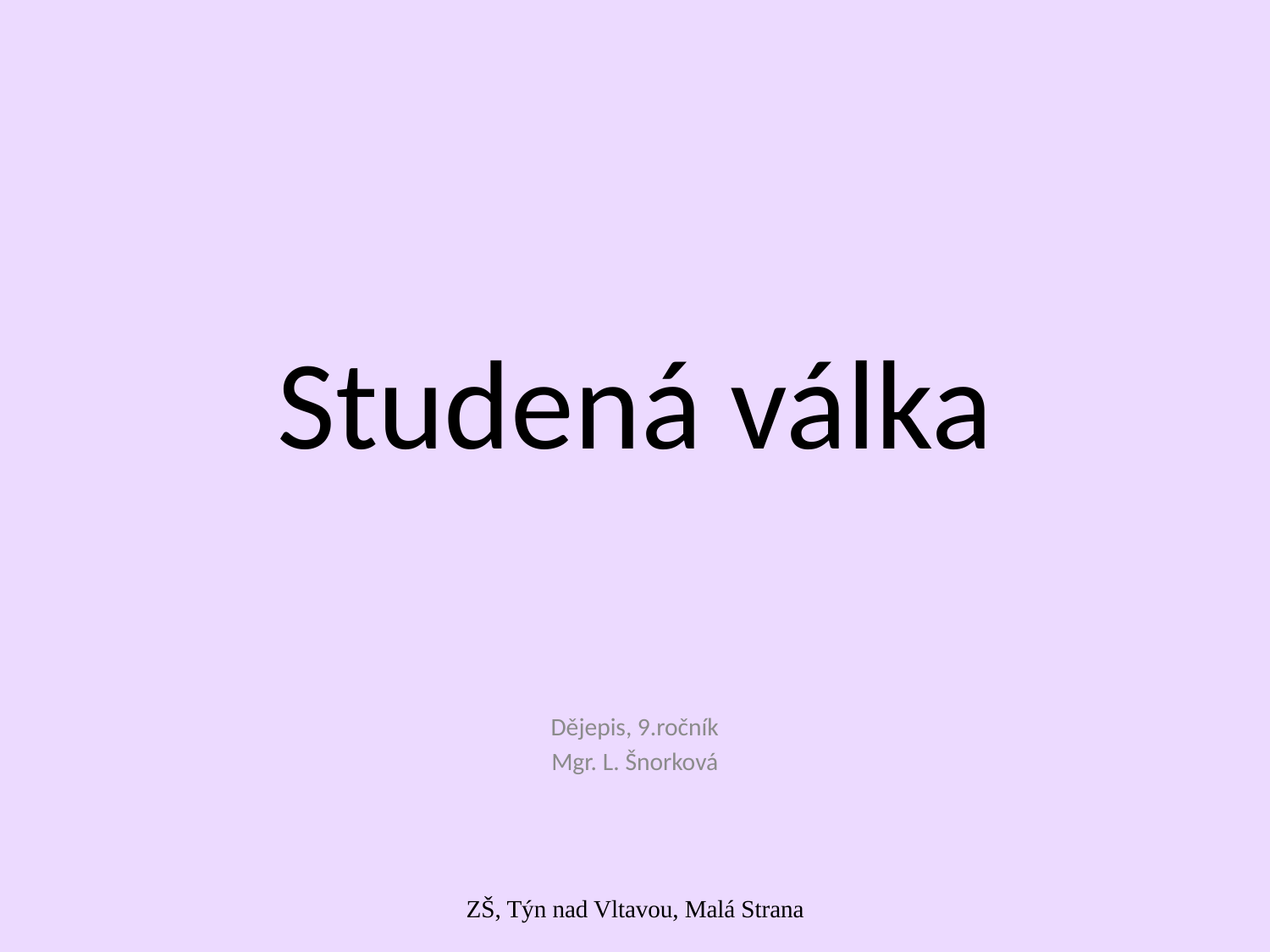

# Studená válka
Dějepis, 9.ročník
Mgr. L. Šnorková
ZŠ, Týn nad Vltavou, Malá Strana